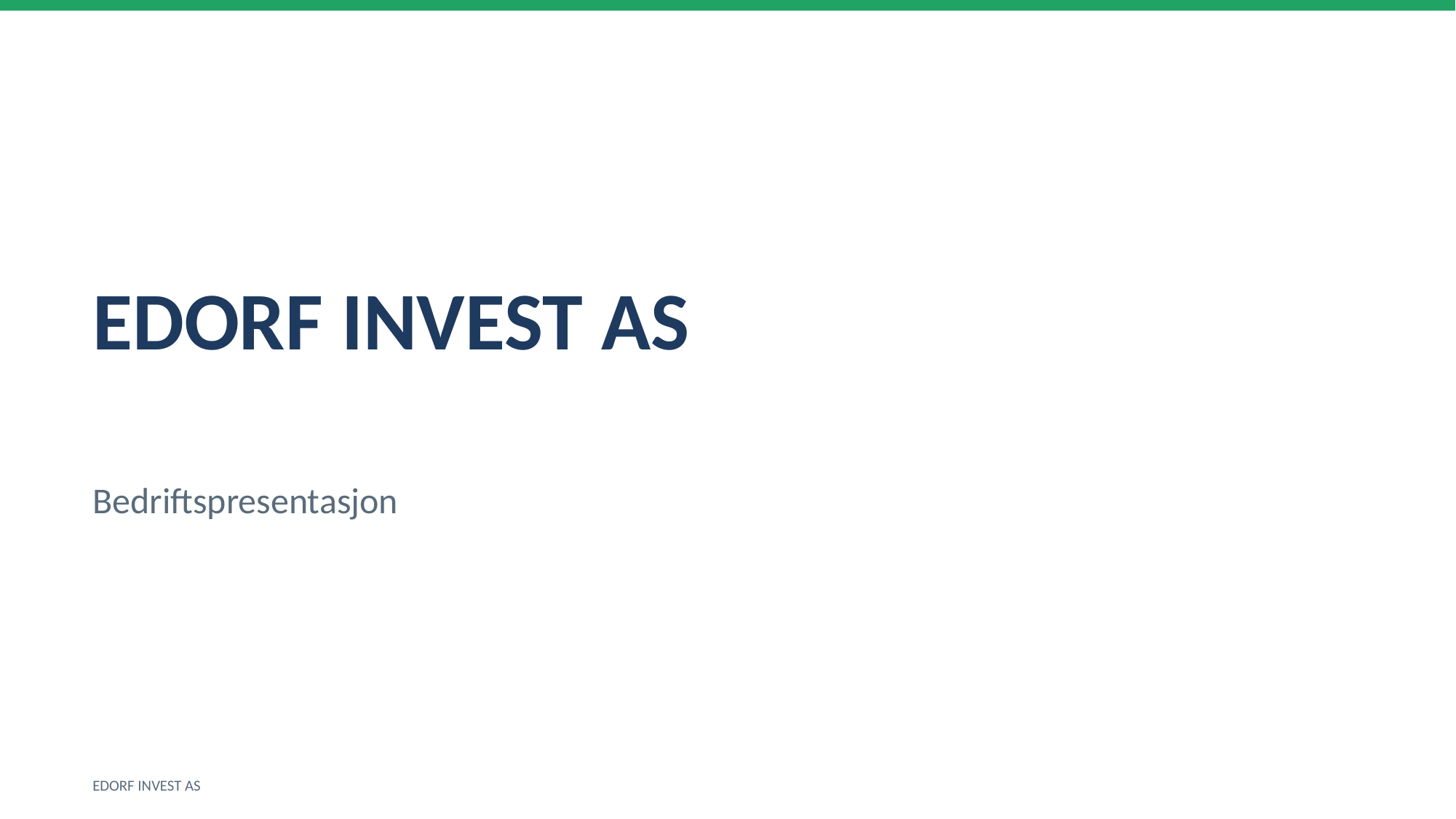

EDORF INVEST AS
Bedriftspresentasjon
EDORF INVEST AS